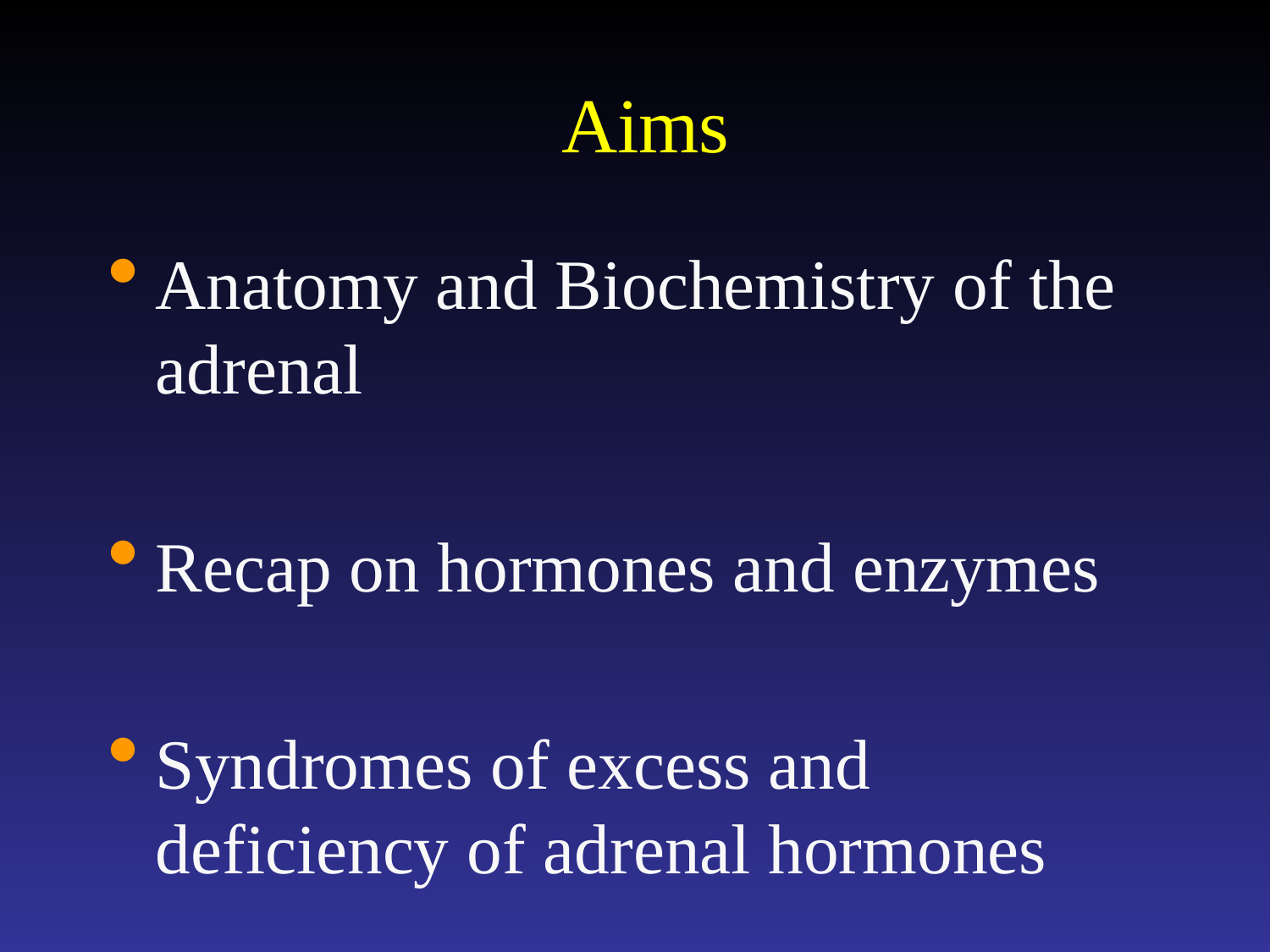

# Aims
Anatomy and Biochemistry of the adrenal

Recap on hormones and enzymes

Syndromes of excess and deficiency of adrenal hormones